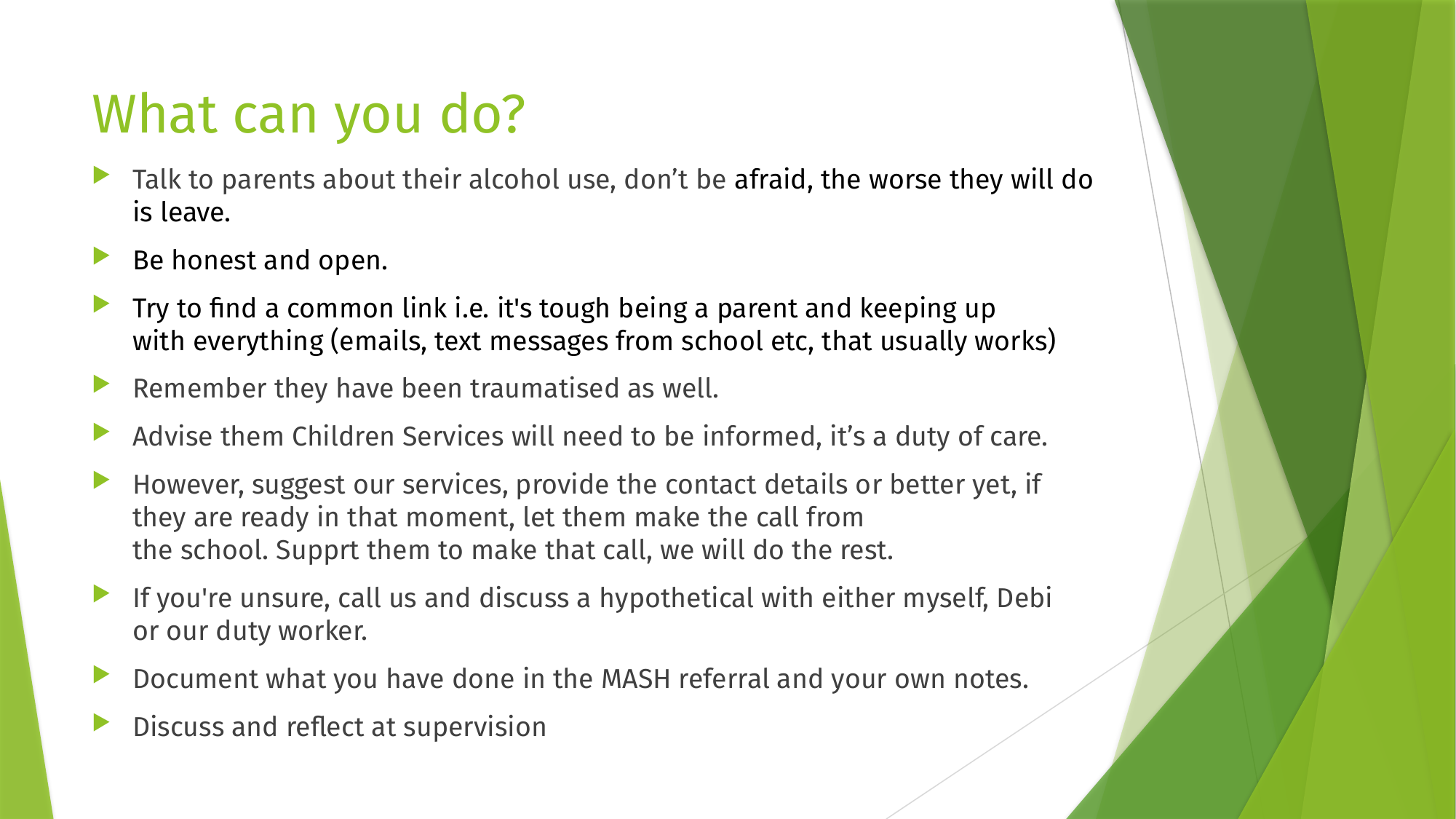

# What can you do?
Talk to parents about their alcohol use, don’t be afraid, the worse they will do is leave.
Be honest and open.
Try to find a common link i.e. it's tough being a parent and keeping up with everything (emails, text messages from school etc, that usually works)
Remember they have been traumatised as well.
Advise them Children Services will need to be informed, it’s a duty of care.
However, suggest our services, provide the contact details or better yet, if they are ready in that moment, let them make the call from the school. Supprt them to make that call, we will do the rest.
If you're unsure, call us and discuss a hypothetical with either myself, Debi or our duty worker.
Document what you have done in the MASH referral and your own notes.
Discuss and reflect at supervision